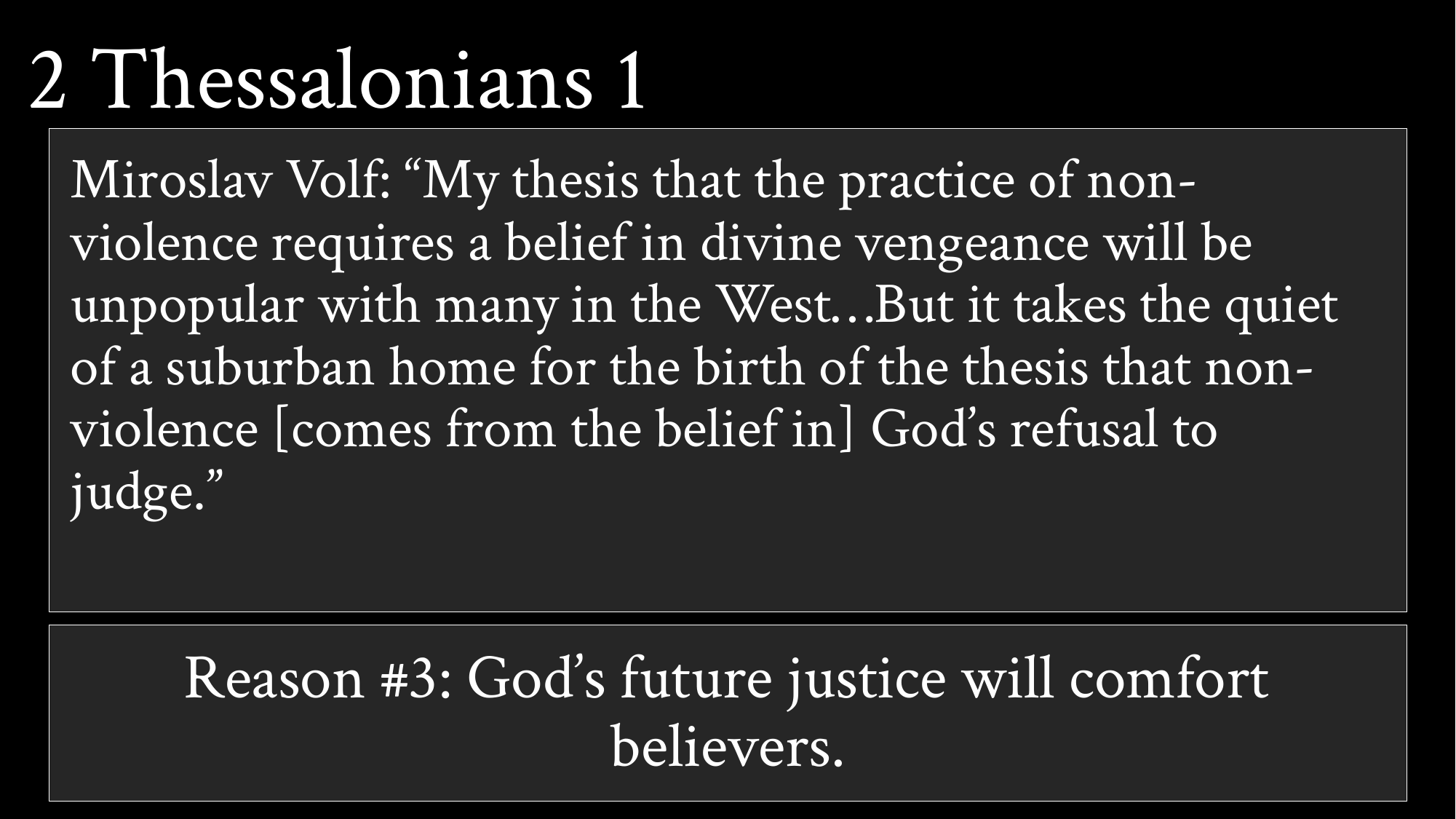

2 Thessalonians 1

Miroslav Volf: “My thesis that the practice of non-violence requires a belief in divine vengeance will be unpopular with many in the West…But it takes the quiet of a suburban home for the birth of the thesis that non-violence [comes from the belief in] God’s refusal to judge.”
6 	God is just: He will pay back trouble to those who trouble you
7 	and give relief to you who are troubled, and to us as well. This will happen when the Lord Jesus is revealed from heaven.

Reason #3: God’s future justice will comfort believers.